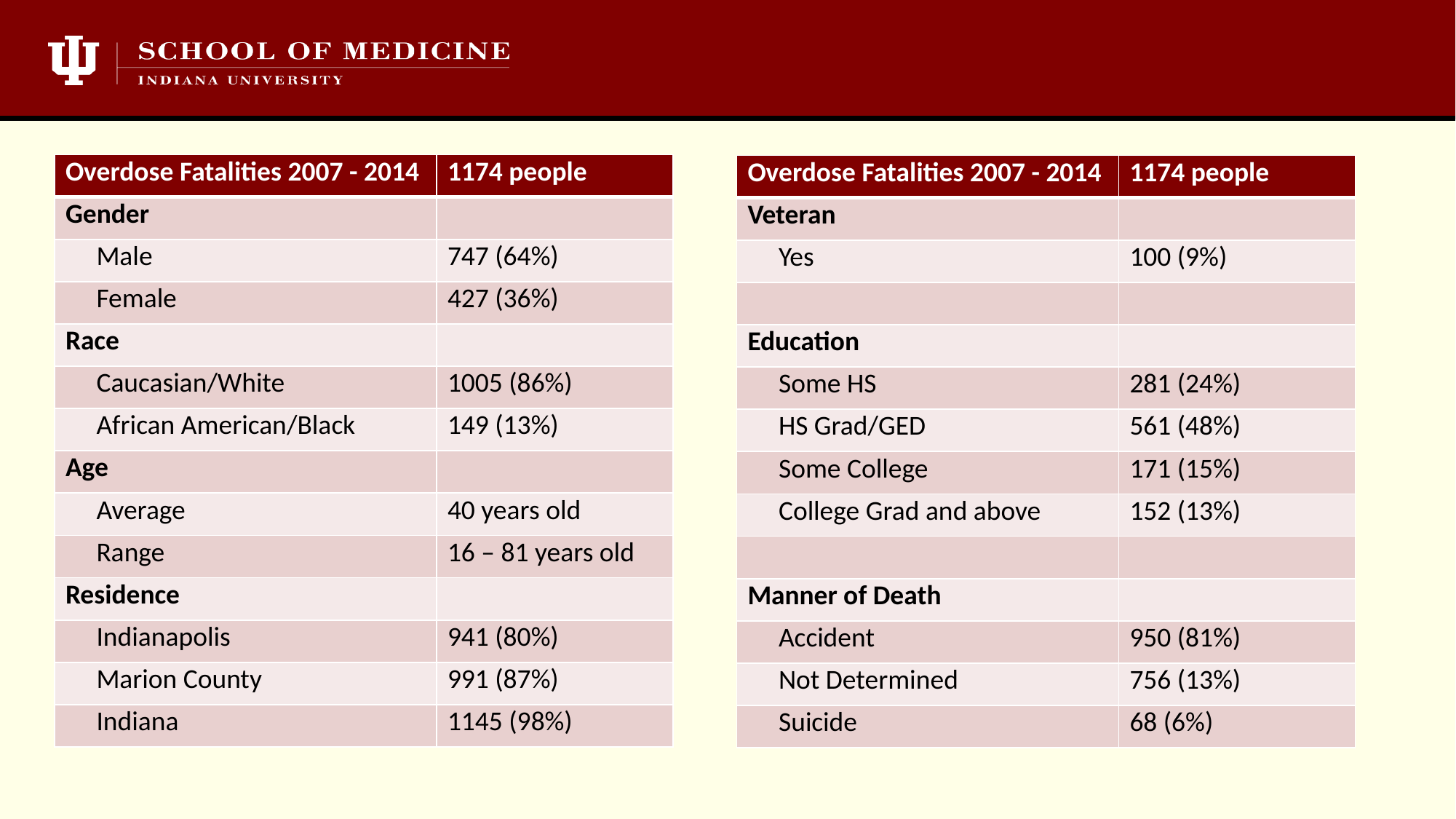

| Overdose Fatalities 2007 - 2014 | 1174 people |
| --- | --- |
| Gender |  |
| Male | 747 (64%) |
| Female | 427 (36%) |
| Race |  |
| Caucasian/White | 1005 (86%) |
| African American/Black | 149 (13%) |
| Age |  |
| Average | 40 years old |
| Range | 16 – 81 years old |
| Residence |  |
| Indianapolis | 941 (80%) |
| Marion County | 991 (87%) |
| Indiana | 1145 (98%) |
| Overdose Fatalities 2007 - 2014 | 1174 people |
| --- | --- |
| Veteran |  |
| Yes | 100 (9%) |
|  |  |
| Education |  |
| Some HS | 281 (24%) |
| HS Grad/GED | 561 (48%) |
| Some College | 171 (15%) |
| College Grad and above | 152 (13%) |
|  |  |
| Manner of Death |  |
| Accident | 950 (81%) |
| Not Determined | 756 (13%) |
| Suicide | 68 (6%) |